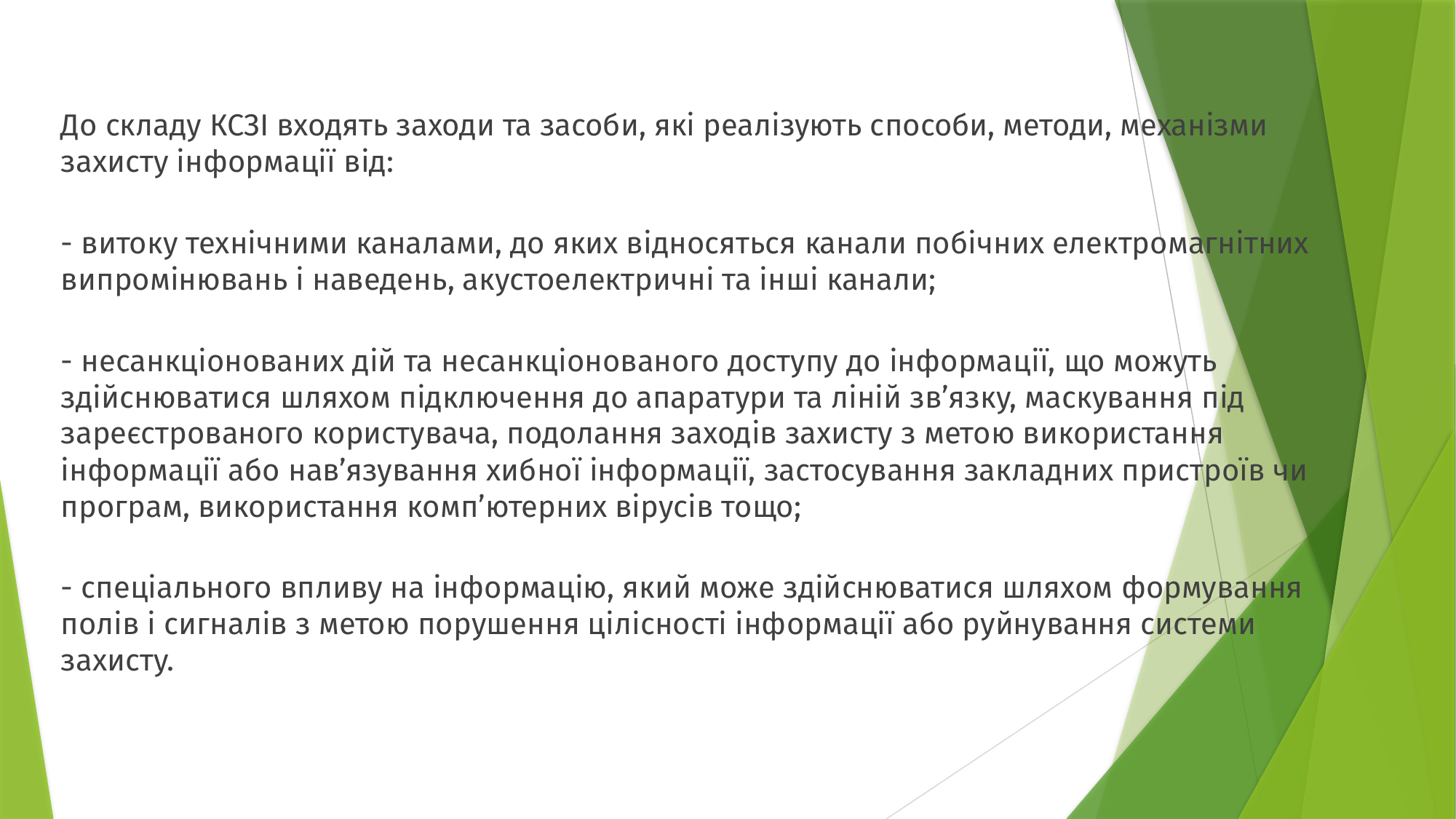

До складу КСЗІ входять заходи та засоби, які реалізують способи, методи, механізми захисту інформації від:

- витоку технічними каналами, до яких відносяться канали побічних електромагнітних випромінювань і наведень, акустоелектричні та інші канали;

- несанкціонованих дій та несанкціонованого доступу до інформації, що можуть здійснюватися шляхом підключення до апаратури та ліній зв’язку, маскування під зареєстрованого користувача, подолання заходів захисту з метою використання інформації або нав’язування хибної інформації, застосування закладних пристроїв чи програм, використання комп’ютерних вірусів тощо;

- спеціального впливу на інформацію, який може здійснюватися шляхом формування полів і сигналів з метою порушення цілісності інформації або руйнування системи захисту.